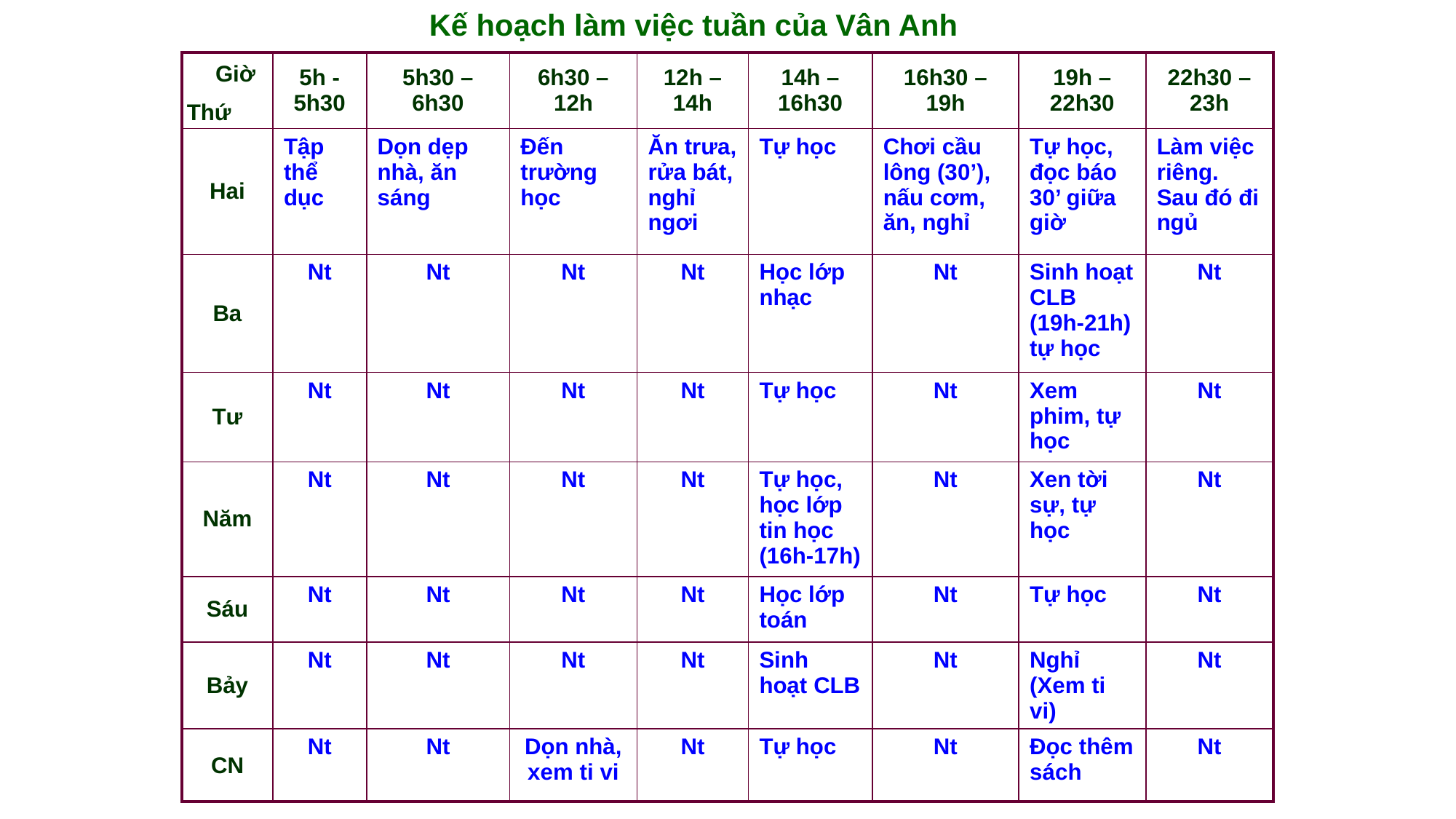

Kế hoạch làm việc tuần của Vân Anh
|  | 5h -5h30 | 5h30 – 6h30 | 6h30 – 12h | 12h – 14h | 14h – 16h30 | 16h30 – 19h | 19h – 22h30 | 22h30 – 23h |
| --- | --- | --- | --- | --- | --- | --- | --- | --- |
| Hai | Tập thể dục | Dọn dẹp nhà, ăn sáng | Đến trường học | Ăn trưa, rửa bát, nghỉ ngơi | Tự học | Chơi cầu lông (30’), nấu cơm, ăn, nghỉ | Tự học, đọc báo 30’ giữa giờ | Làm việc riêng. Sau đó đi ngủ |
| Ba | Nt | Nt | Nt | Nt | Học lớp nhạc | Nt | Sinh hoạt CLB (19h-21h) tự học | Nt |
| Tư | Nt | Nt | Nt | Nt | Tự học | Nt | Xem phim, tự học | Nt |
| Năm | Nt | Nt | Nt | Nt | Tự học, học lớp tin học (16h-17h) | Nt | Xen tời sự, tự học | Nt |
| Sáu | Nt | Nt | Nt | Nt | Học lớp toán | Nt | Tự học | Nt |
| Bảy | Nt | Nt | Nt | Nt | Sinh hoạt CLB | Nt | Nghỉ (Xem ti vi) | Nt |
| CN | Nt | Nt | Dọn nhà, xem ti vi | Nt | Tự học | Nt | Đọc thêm sách | Nt |
Giờ
Thứ